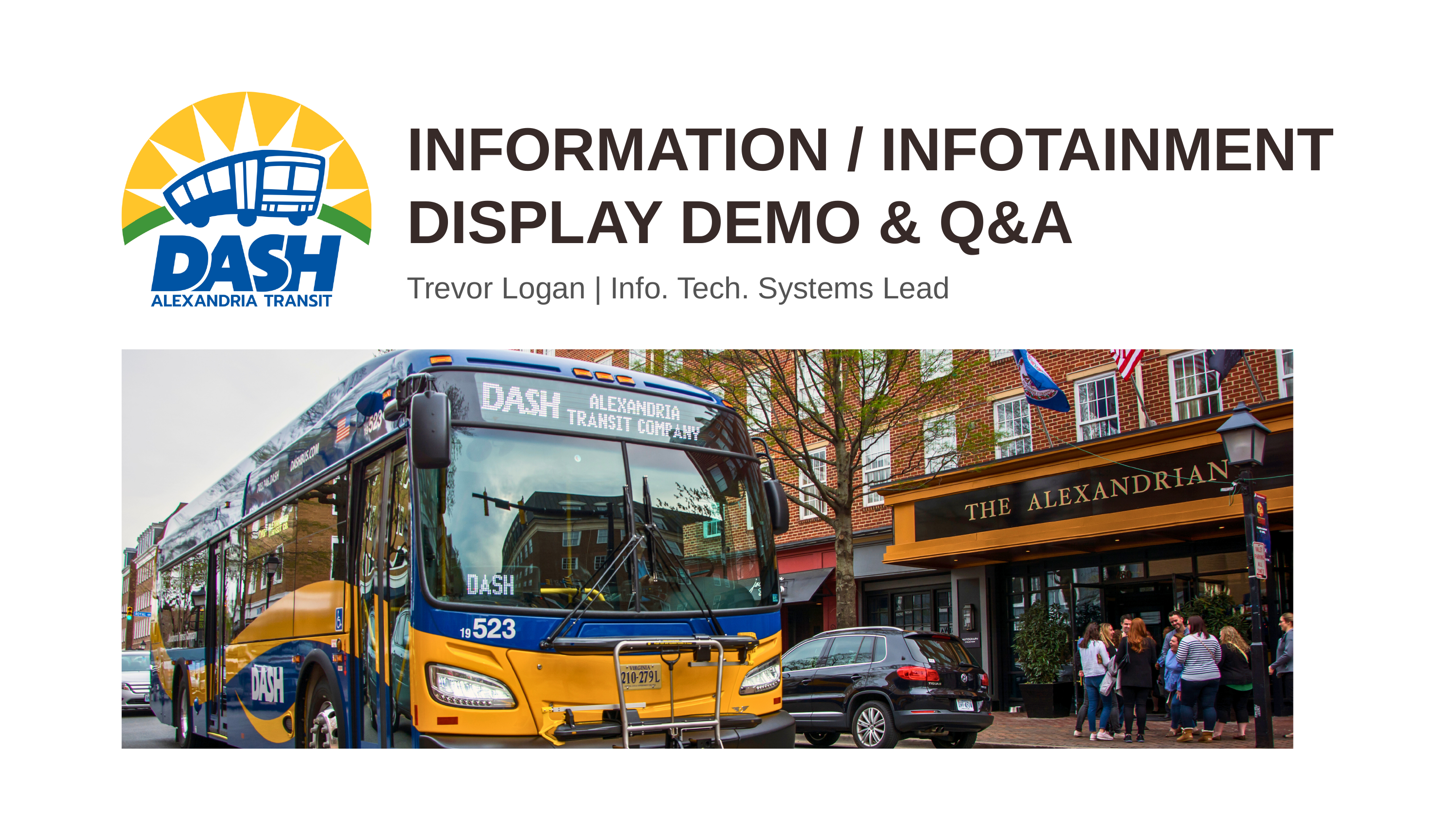

INFORMATION / INFOTAINMENT DISPLAY DEMO & Q&A
Trevor Logan | Info. Tech. Systems Lead